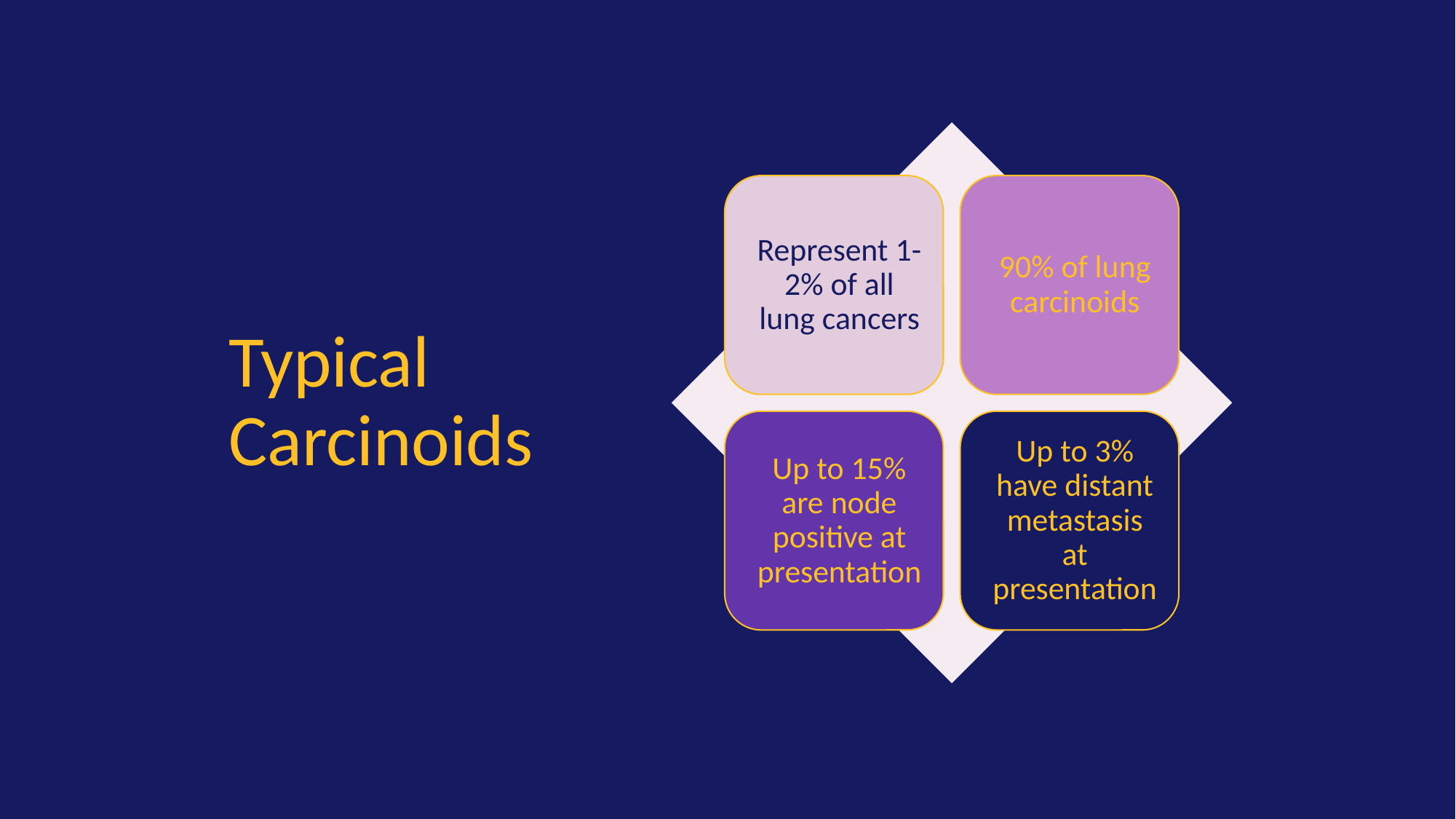

# Typical Carcinoids
Represent 1-2% of all lung cancers
90% of lung carcinoids
Up to 15% are node positive at presentation
Up to 3% have distant metastasis at presentation